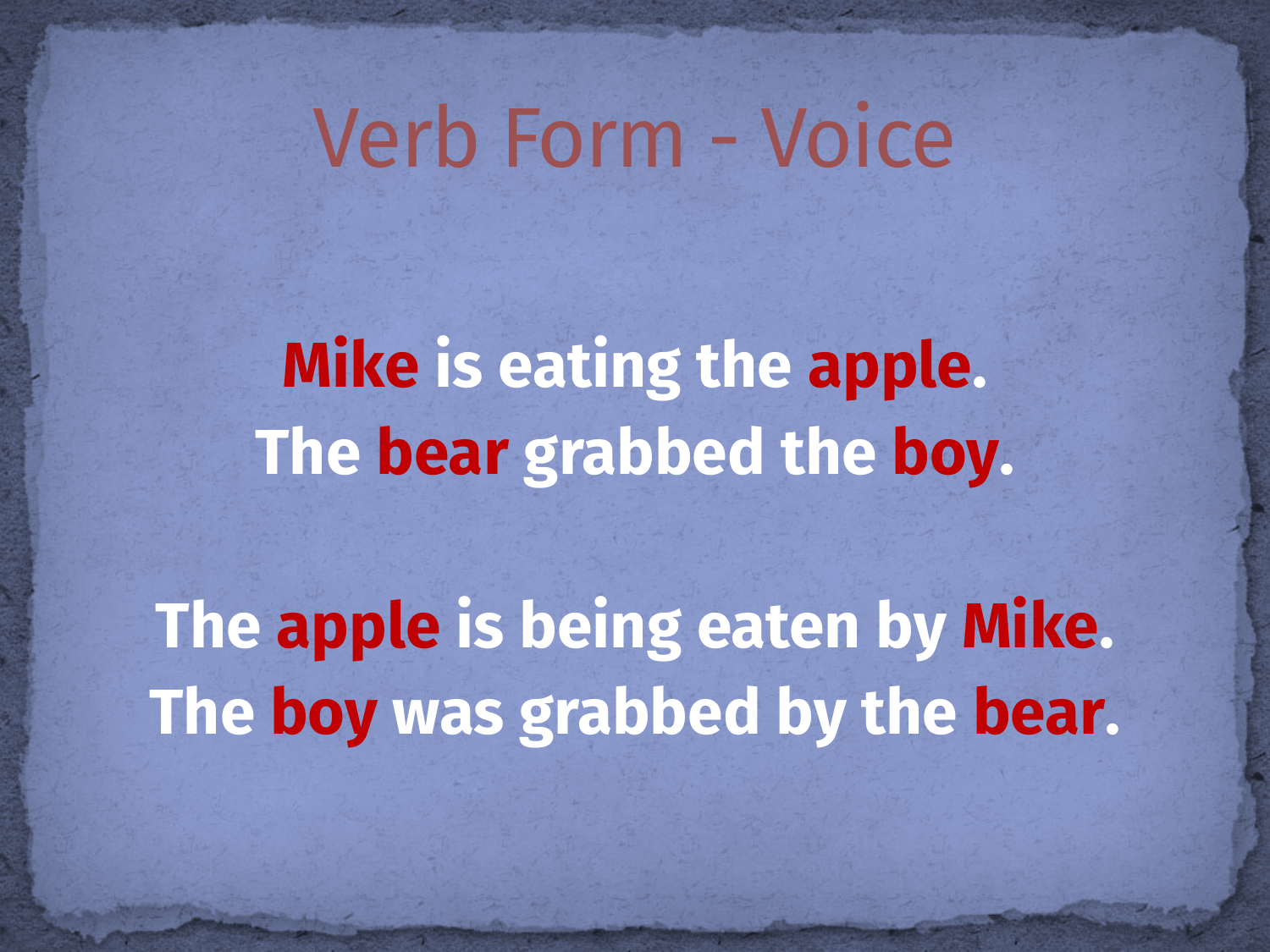

# Verb Form - Voice

Mike is eating the apple.
The bear grabbed the boy.

The apple is being eaten by Mike.
The boy was grabbed by the bear.